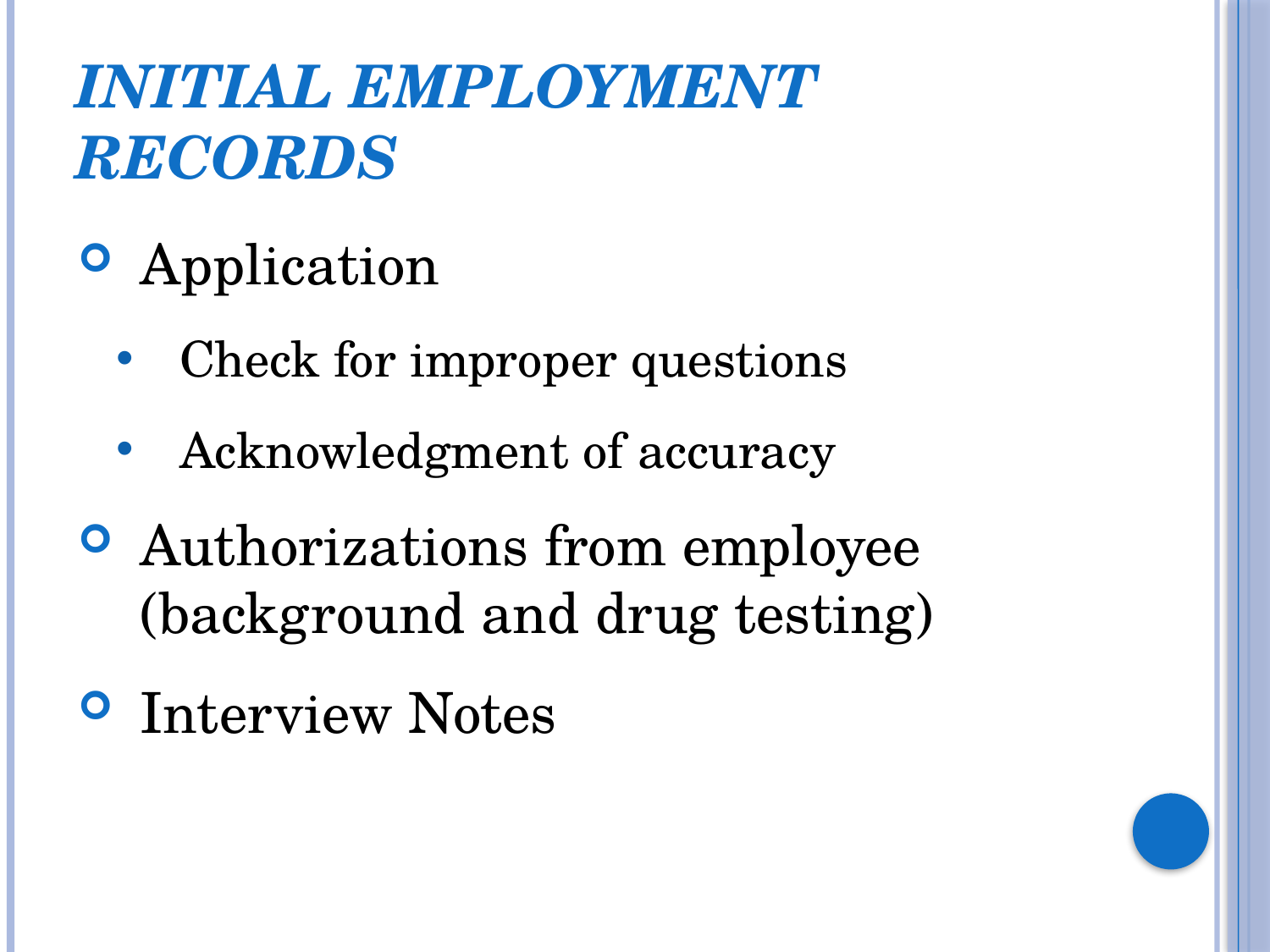

# Initial Employment Records
Application
Check for improper questions
Acknowledgment of accuracy
Authorizations from employee (background and drug testing)
Interview Notes